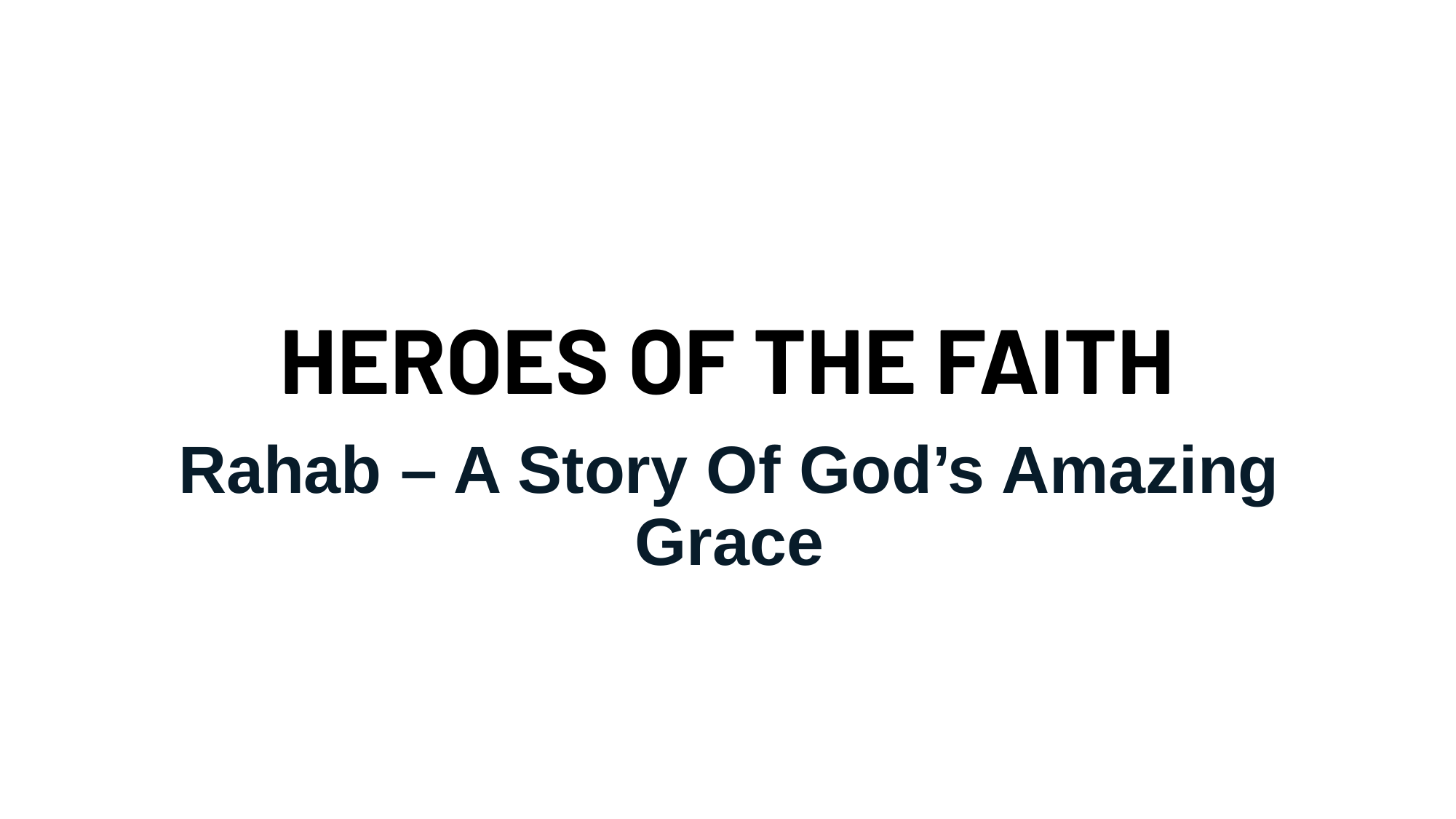

# HEROES OF THE FAITH
Rahab – A Story Of God’s Amazing Grace